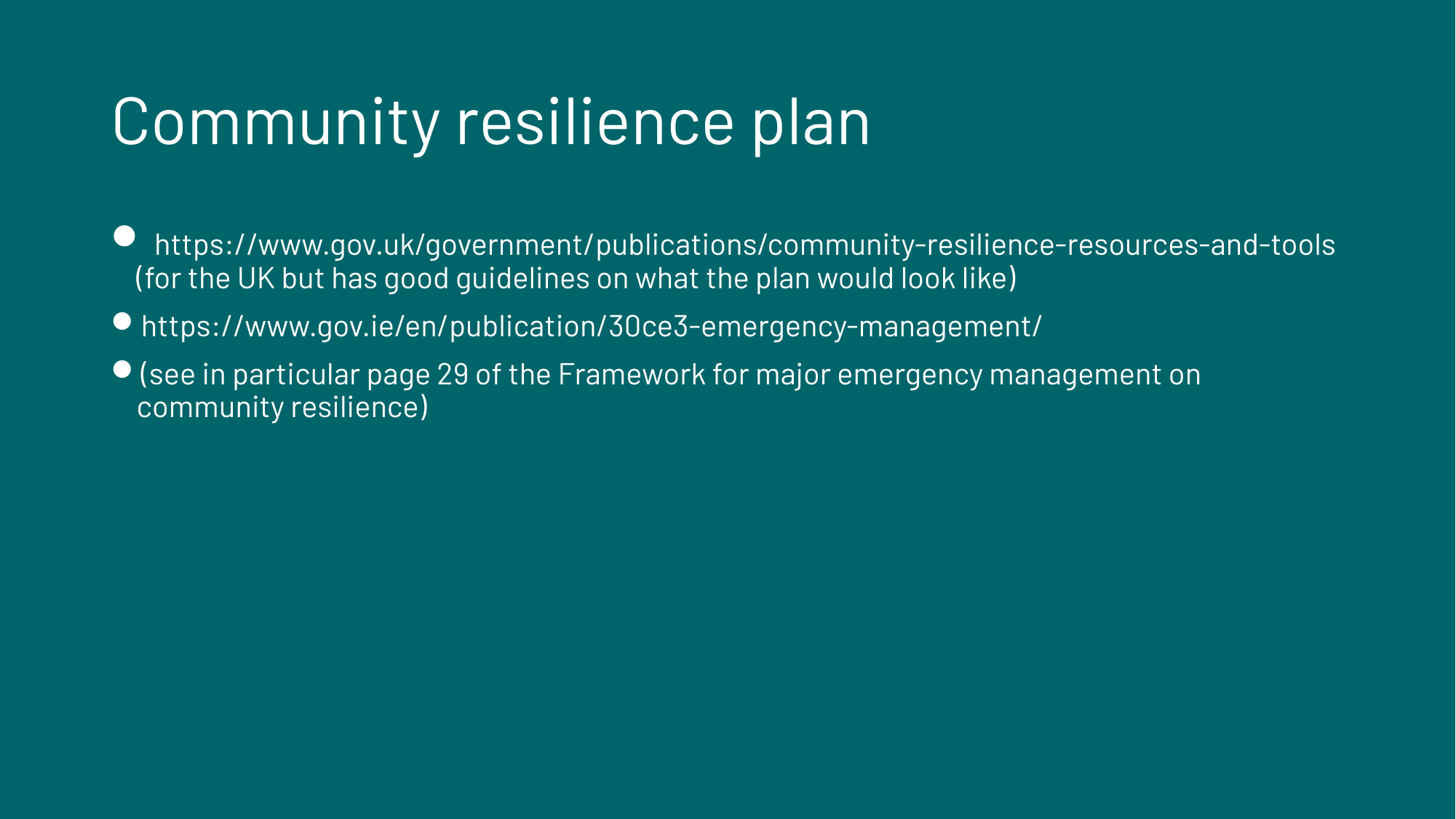

Community resilience plan
 https://www.gov.uk/government/publications/community-resilience-resources-and-tools (for the UK but has good guidelines on what the plan would look like)
https://www.gov.ie/en/publication/30ce3-emergency-management/
(see in particular page 29 of the Framework for major emergency management on community resilience)